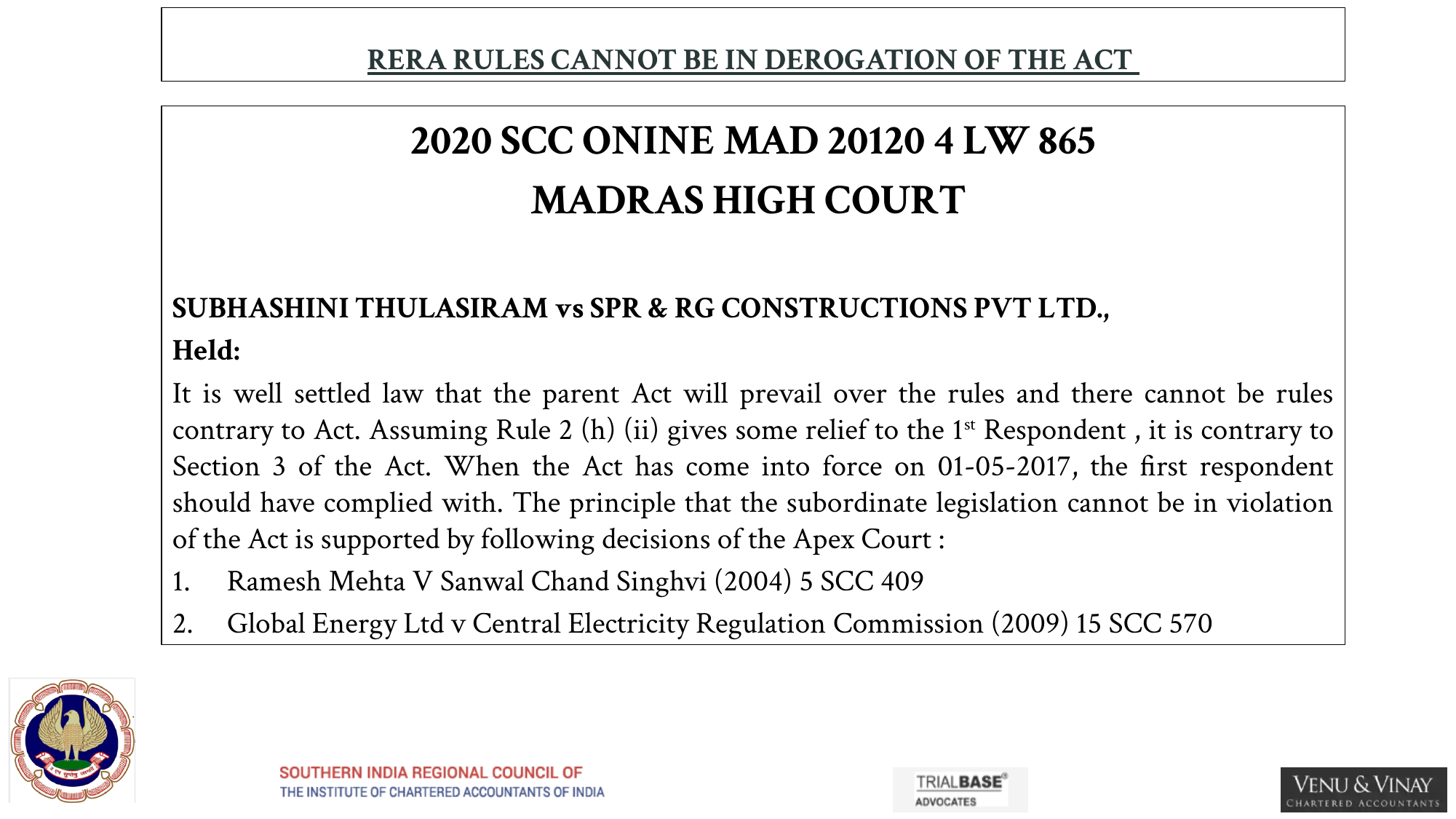

# RERA RULES CANNOT BE IN DEROGATION OF THE ACT
2020 SCC ONINE MAD 20120 4 LW 865
MADRAS HIGH COURT

SUBHASHINI THULASIRAM vs SPR & RG CONSTRUCTIONS PVT LTD.,
Held:
It is well settled law that the parent Act will prevail over the rules and there cannot be rules contrary to Act. Assuming Rule 2 (h) (ii) gives some relief to the 1st Respondent , it is contrary to Section 3 of the Act. When the Act has come into force on 01-05-2017, the first respondent should have complied with. The principle that the subordinate legislation cannot be in violation of the Act is supported by following decisions of the Apex Court :
Ramesh Mehta V Sanwal Chand Singhvi (2004) 5 SCC 409
Global Energy Ltd v Central Electricity Regulation Commission (2009) 15 SCC 570